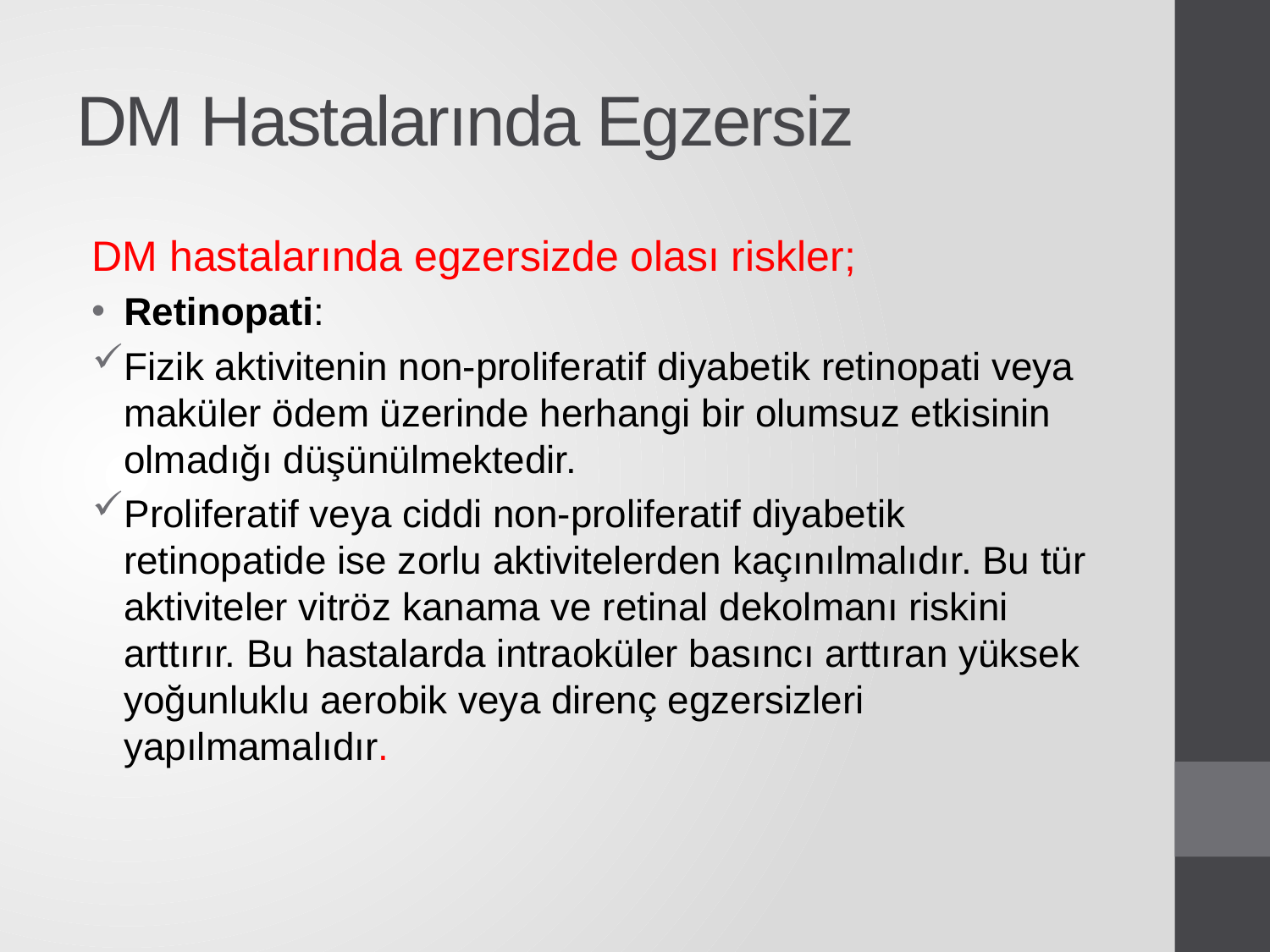

# DM Hastalarında Egzersiz
DM hastalarında egzersizde olası riskler;
Retinopati:
Fizik aktivitenin non-proliferatif diyabetik retinopati veya maküler ödem üzerinde herhangi bir olumsuz etkisinin olmadığı düşünülmektedir.
Proliferatif veya ciddi non-proliferatif diyabetik retinopatide ise zorlu aktivitelerden kaçınılmalıdır. Bu tür aktiviteler vitröz kanama ve retinal dekolmanı riskini arttırır. Bu hastalarda intraoküler basıncı arttıran yüksek yoğunluklu aerobik veya direnç egzersizleri yapılmamalıdır.